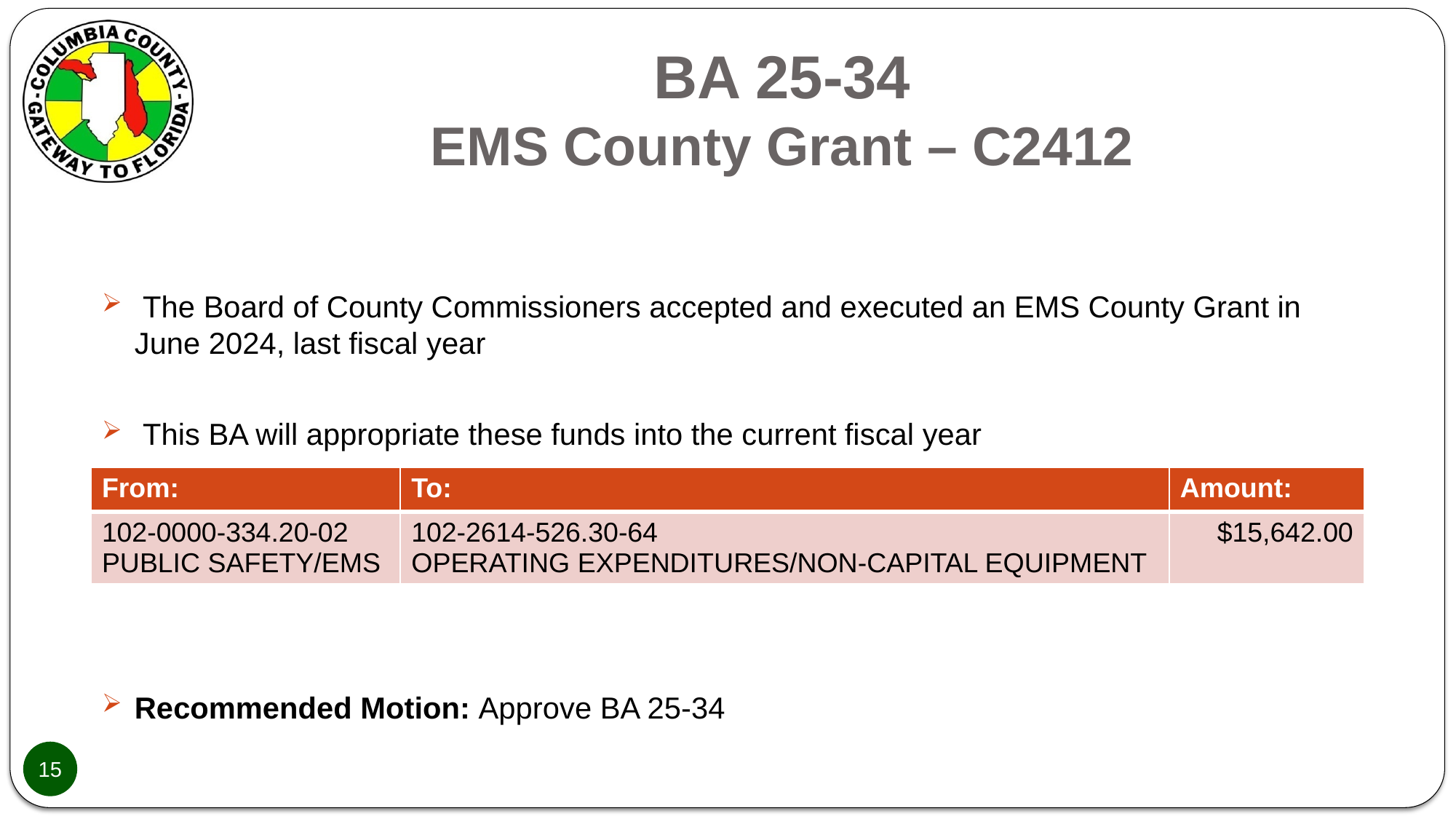

# BA 25-34 EMS County Grant – C2412

 The Board of County Commissioners accepted and executed an EMS County Grant in June 2024, last fiscal year

 This BA will appropriate these funds into the current fiscal year

Recommended Motion: Approve BA 25-34

| From: | To: | Amount: |
| --- | --- | --- |
| 102-0000-334.20-02 PUBLIC SAFETY/EMS | 102-2614-526.30-64 OPERATING EXPENDITURES/NON-CAPITAL EQUIPMENT | $15,642.00 |
15